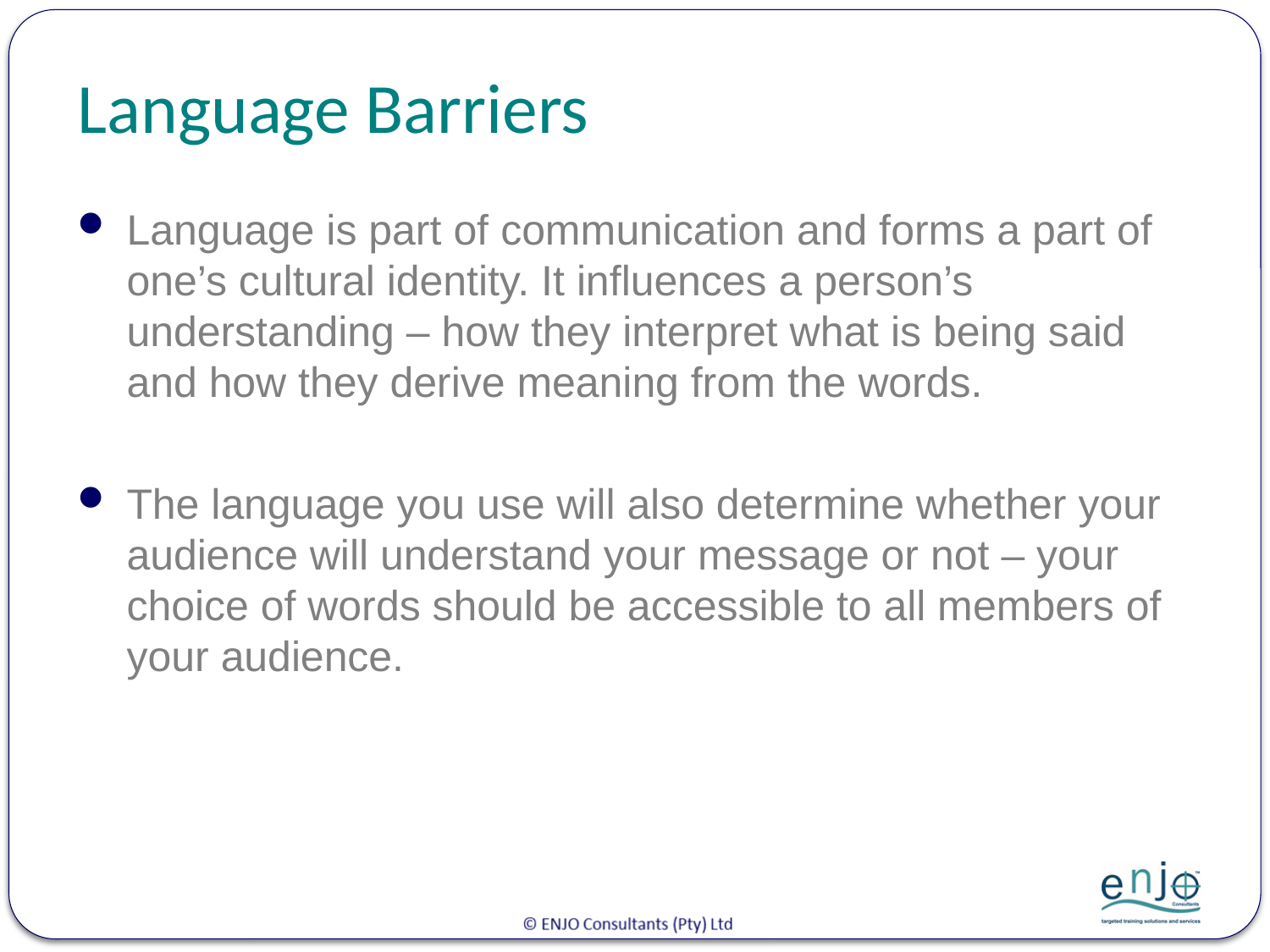

# Language Barriers
Language is part of communication and forms a part of one’s cultural identity. It influences a person’s understanding – how they interpret what is being said and how they derive meaning from the words.

The language you use will also determine whether your audience will understand your message or not – your choice of words should be accessible to all members of your audience.